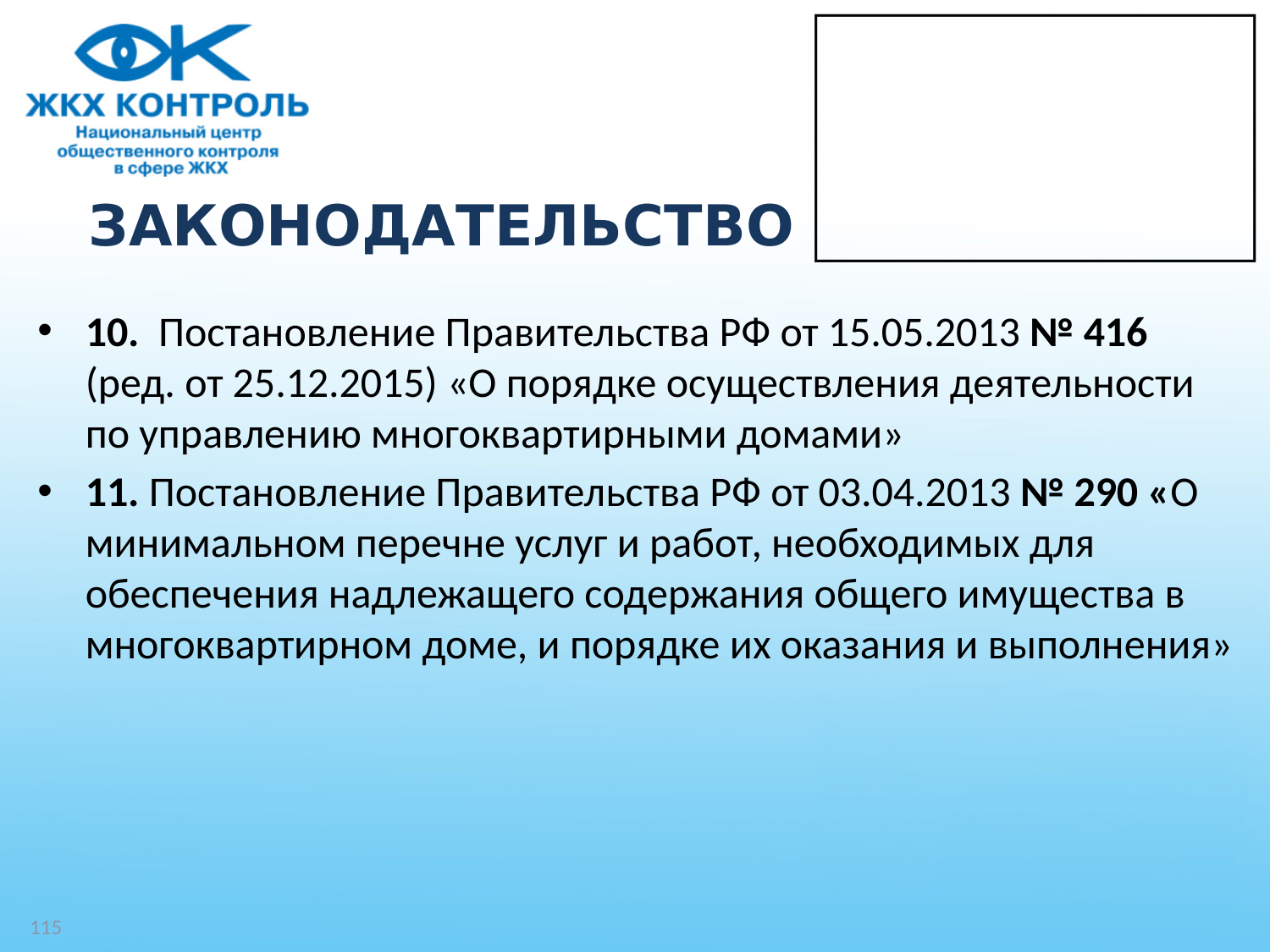

# ЗАКОНОДАТЕЛЬСТВО
10.  Постановление Правительства РФ от 15.05.2013 № 416 (ред. от 25.12.2015) «О порядке осуществления деятельности по управлению многоквартирными домами»
11. Постановление Правительства РФ от 03.04.2013 № 290 «О минимальном перечне услуг и работ, необходимых для обеспечения надлежащего содержания общего имущества в многоквартирном доме, и порядке их оказания и выполнения»

115